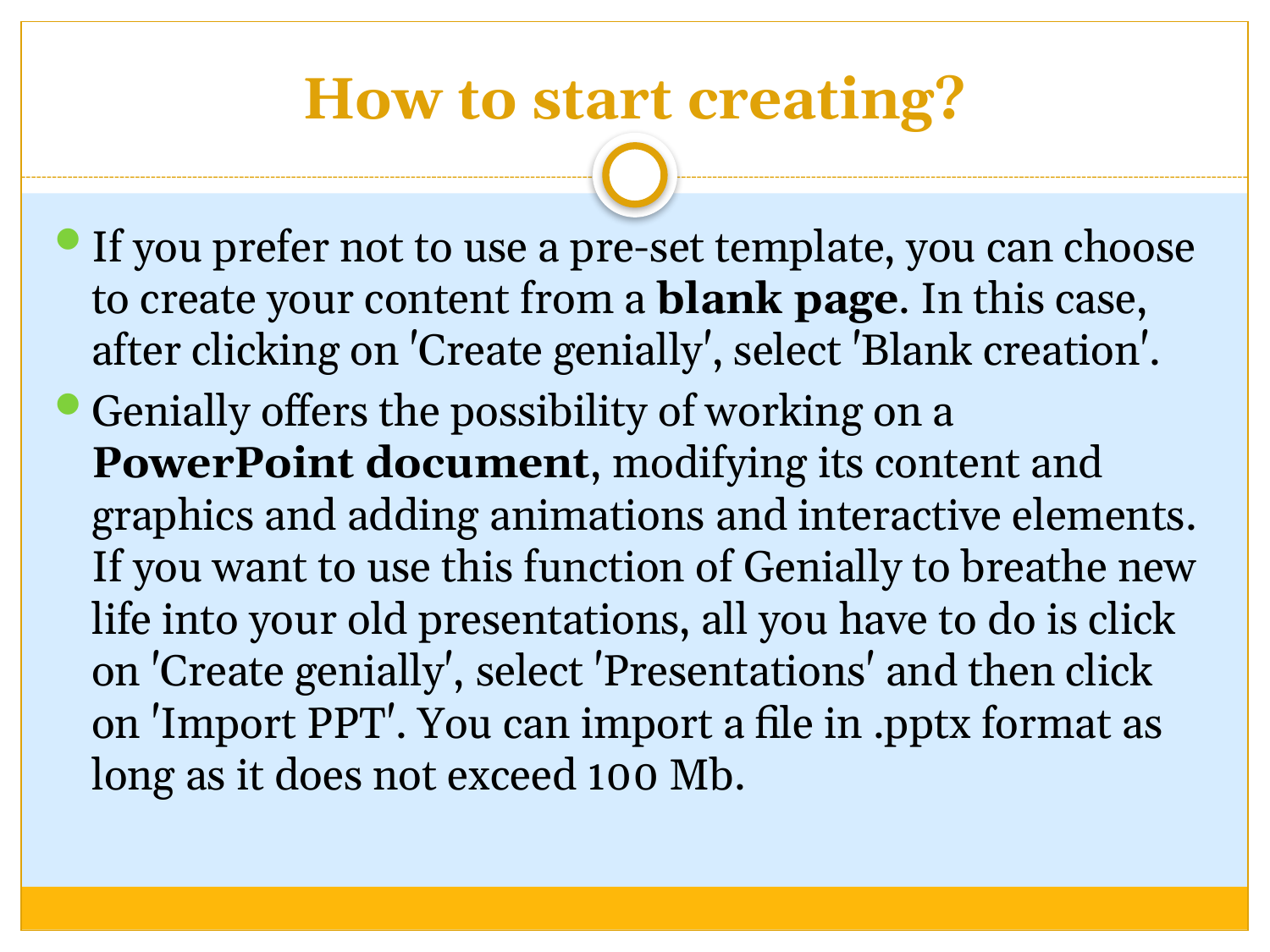

# How to start creating?
If you prefer not to use a pre-set template, you can choose to create your content from a blank page. In this case, after clicking on 'Create genially', select 'Blank creation'.
Genially offers the possibility of working on a PowerPoint document, modifying its content and graphics and adding animations and interactive elements. If you want to use this function of Genially to breathe new life into your old presentations, all you have to do is click on 'Create genially', select 'Presentations' and then click on 'Import PPT'. You can import a file in .pptx format as long as it does not exceed 100 Mb.